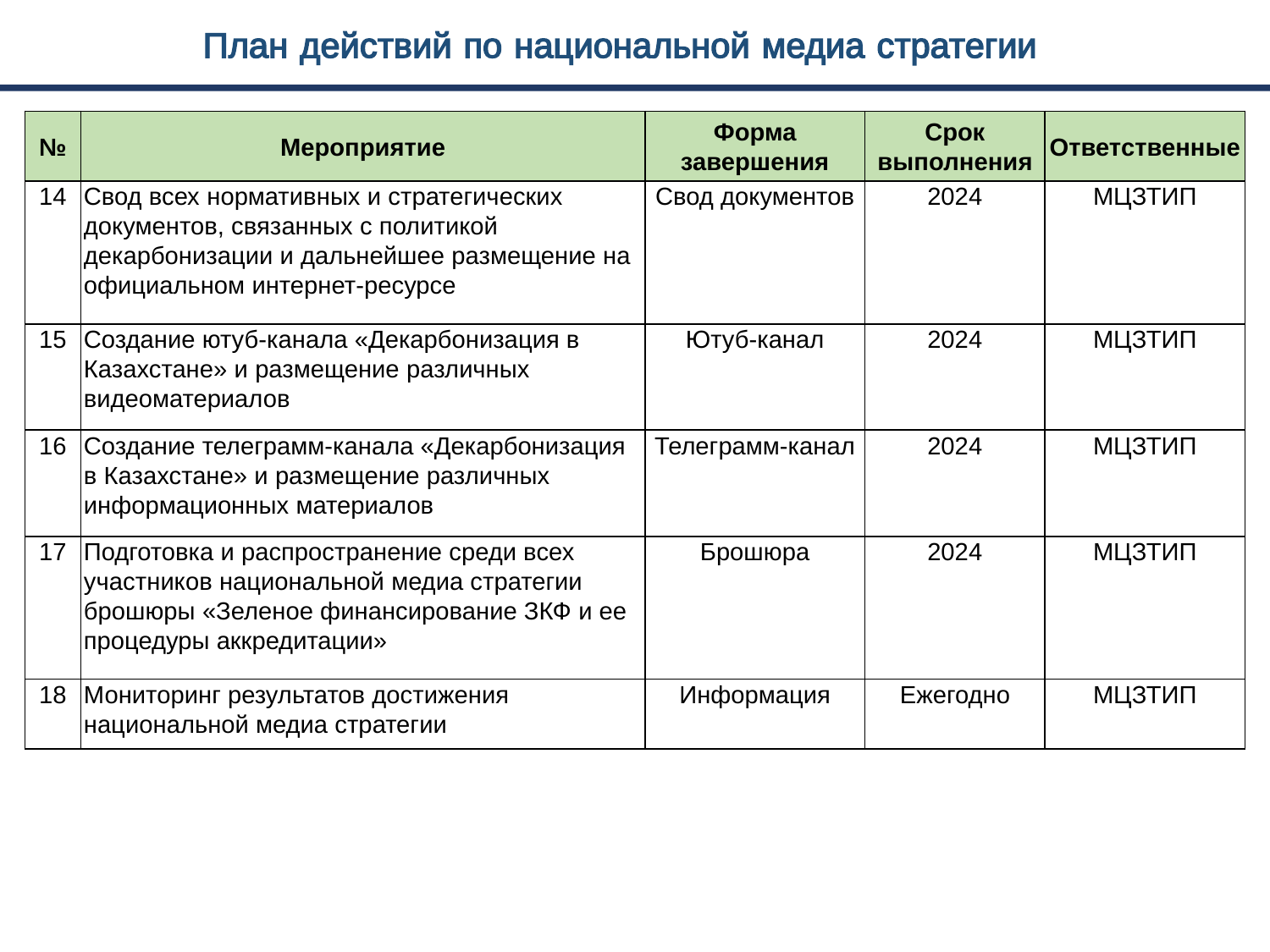

План действий по национальной медиа стратегии

| № | Мероприятие | Форма завершения | Срок выполнения | Ответственные |
| --- | --- | --- | --- | --- |
| 14 | Свод всех нормативных и стратегических документов, связанных с политикой декарбонизации и дальнейшее размещение на официальном интернет-ресурсе | Свод документов | 2024 | МЦЗТИП |
| 15 | Создание ютуб-канала «Декарбонизация в Казахстане» и размещение различных видеоматериалов | Ютуб-канал | 2024 | МЦЗТИП |
| 16 | Создание телеграмм-канала «Декарбонизация в Казахстане» и размещение различных информационных материалов | Телеграмм-канал | 2024 | МЦЗТИП |
| 17 | Подготовка и распространение среди всех участников национальной медиа стратегии брошюры «Зеленое финансирование ЗКФ и ее процедуры аккредитации» | Брошюра | 2024 | МЦЗТИП |
| 18 | Мониторинг результатов достижения национальной медиа стратегии | Информация | Ежегодно | МЦЗТИП |